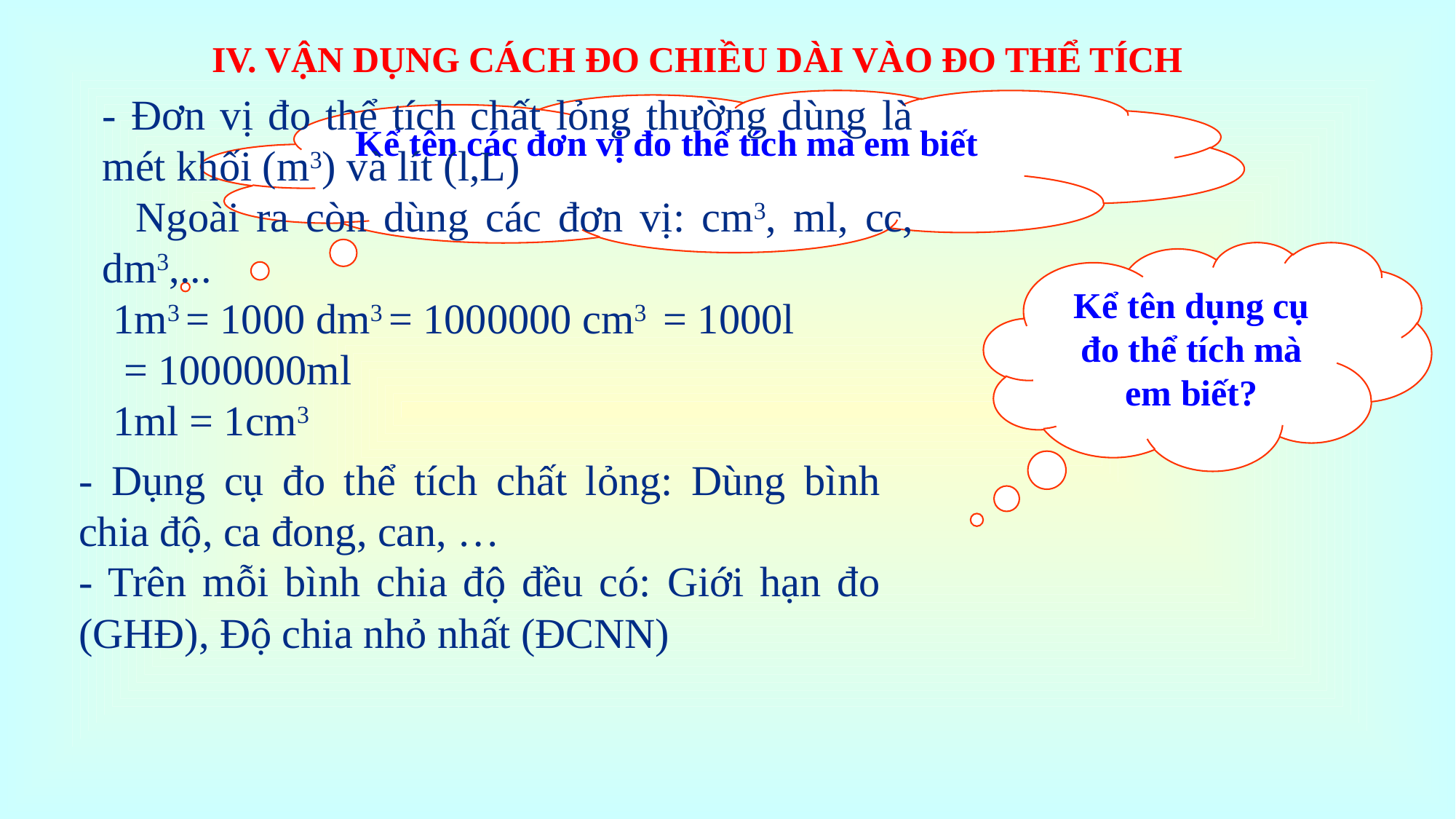

IV. VẬN DỤNG CÁCH ĐO CHIỀU DÀI VÀO ĐO THỂ TÍCH

- Đơn vị đo thể tích chất lỏng thường dùng là mét khối (m3) và lít (l,L)
  Ngoài ra còn dùng các đơn vị: cm3, ml, cc, dm3,...
 1m3 = 1000 dm3 = 1000000 cm3  = 1000l
  = 1000000ml
 1ml = 1cm3
Kể tên các đơn vị đo thể tích mà em biết

Kể tên dụng cụ đo thể tích mà em biết?
- Dụng cụ đo thể tích chất lỏng: Dùng bình chia độ, ca đong, can, …
- Trên mỗi bình chia độ đều có: Giới hạn đo (GHĐ), Độ chia nhỏ nhất (ĐCNN)